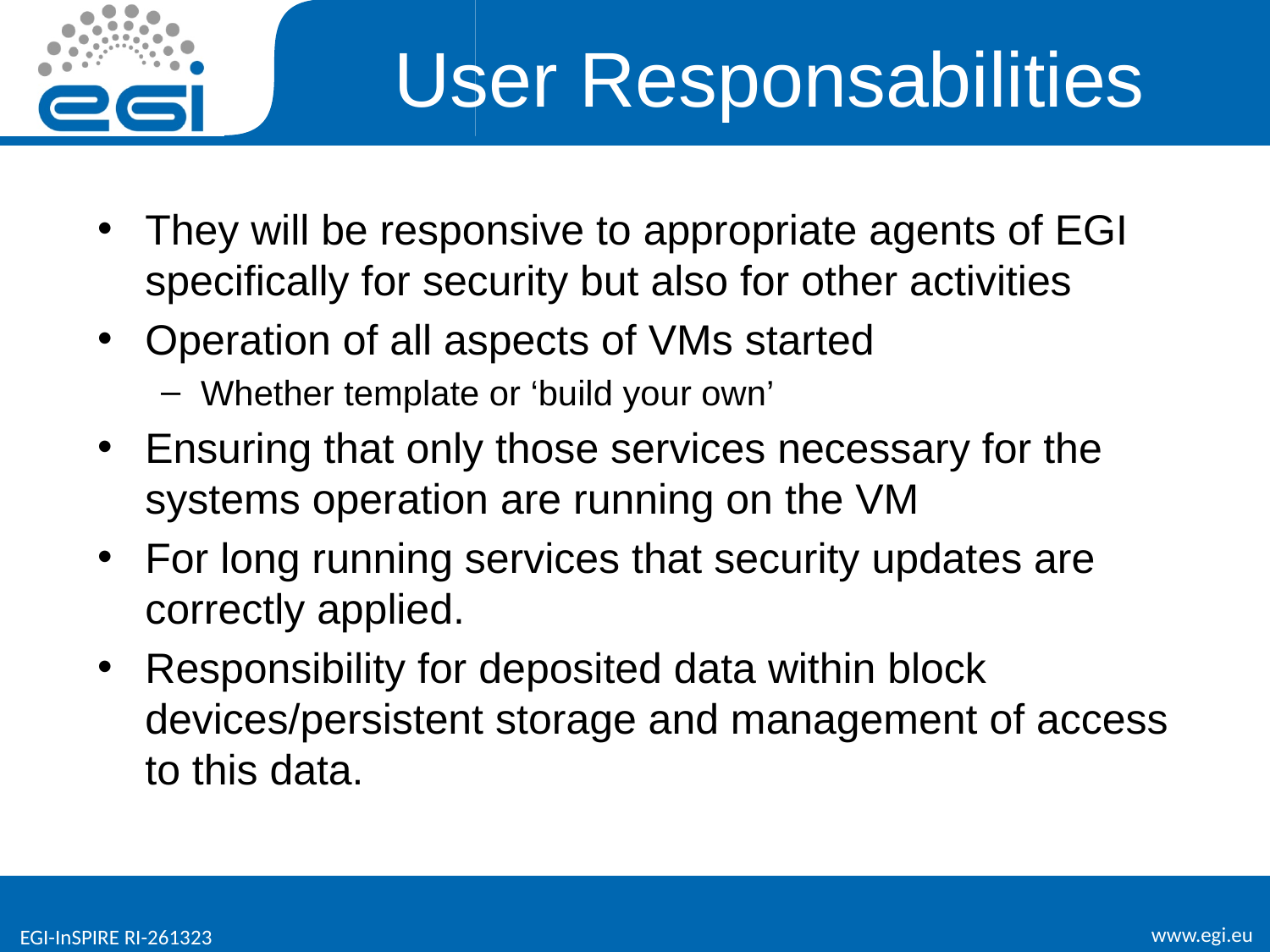

# User Responsabilities
They will be responsive to appropriate agents of EGI specifically for security but also for other activities
Operation of all aspects of VMs started
Whether template or ‘build your own’
Ensuring that only those services necessary for the systems operation are running on the VM
For long running services that security updates are correctly applied.
Responsibility for deposited data within block devices/persistent storage and management of access to this data.